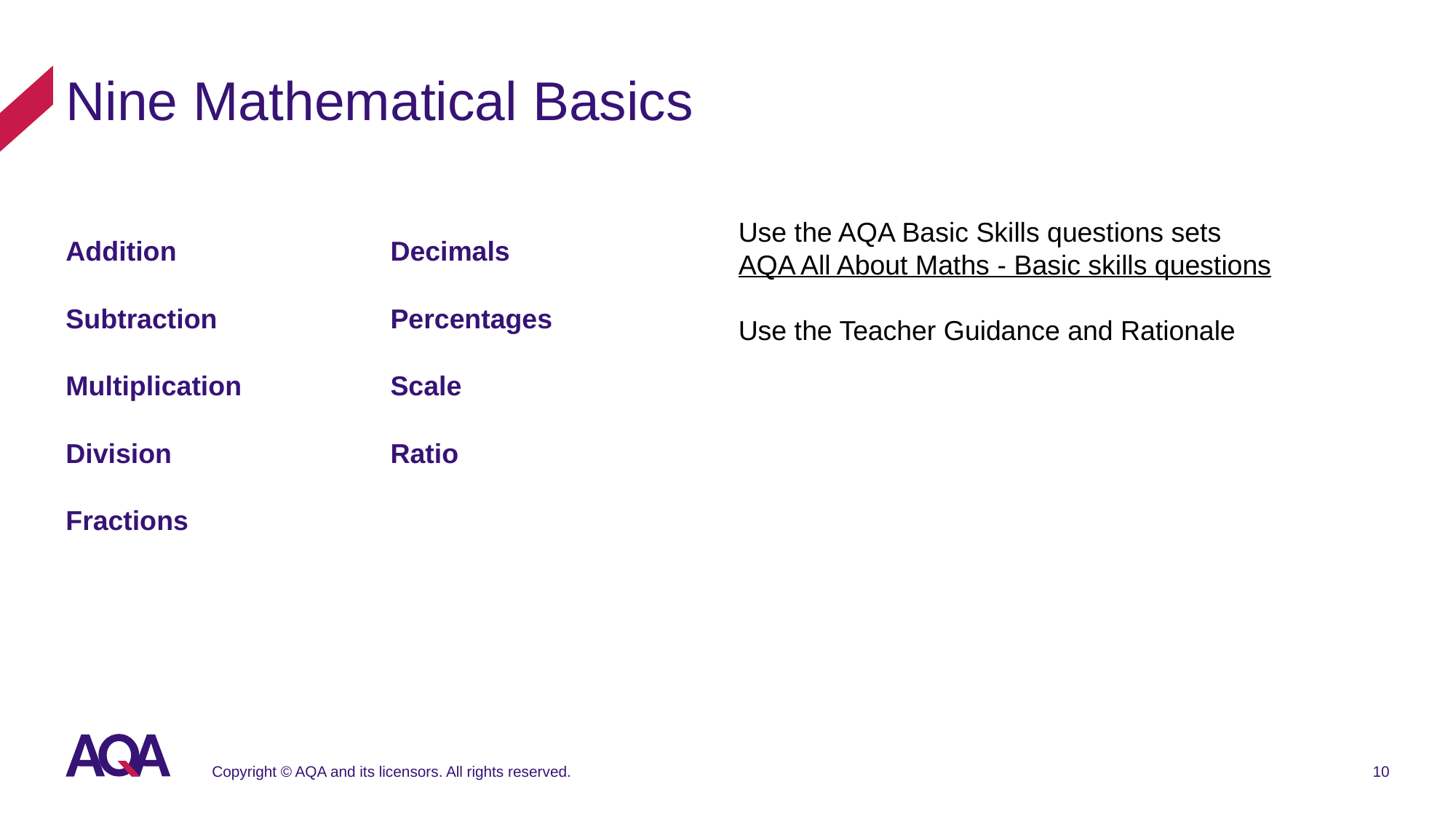

# Nine Mathematical Basics
Use the AQA Basic Skills questions sets
AQA All About Maths - Basic skills questions

Use the Teacher Guidance and Rationale
Addition
Subtraction
Multiplication
Division
Fractions

Decimals
Percentages
Scale
Ratio

Copyright © AQA and its licensors. All rights reserved.
10